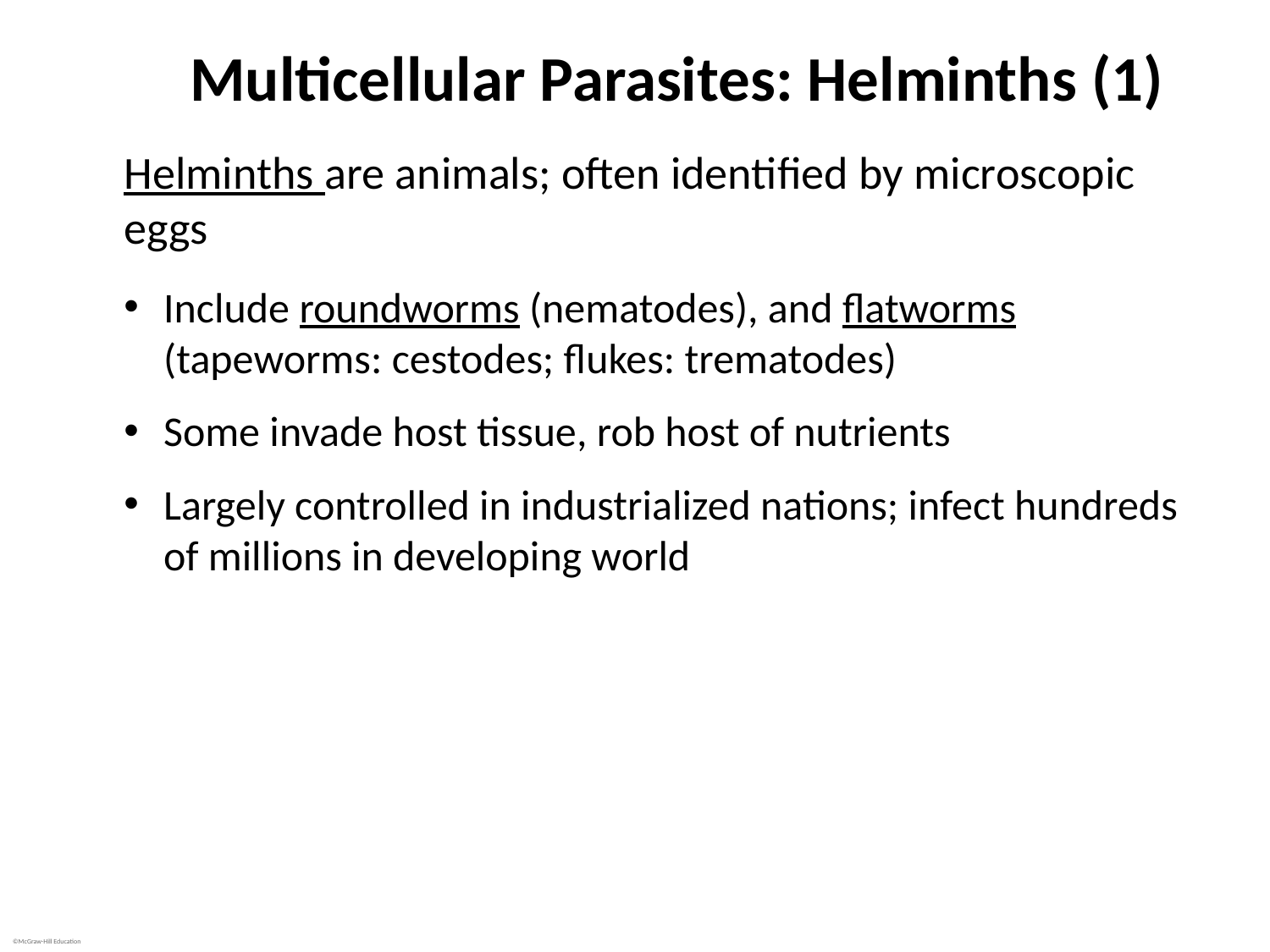

# Multicellular Parasites: Helminths (1)
Helminths are animals; often identified by microscopic eggs
Include roundworms (nematodes), and flatworms (tapeworms: cestodes; flukes: trematodes)
Some invade host tissue, rob host of nutrients
Largely controlled in industrialized nations; infect hundreds of millions in developing world